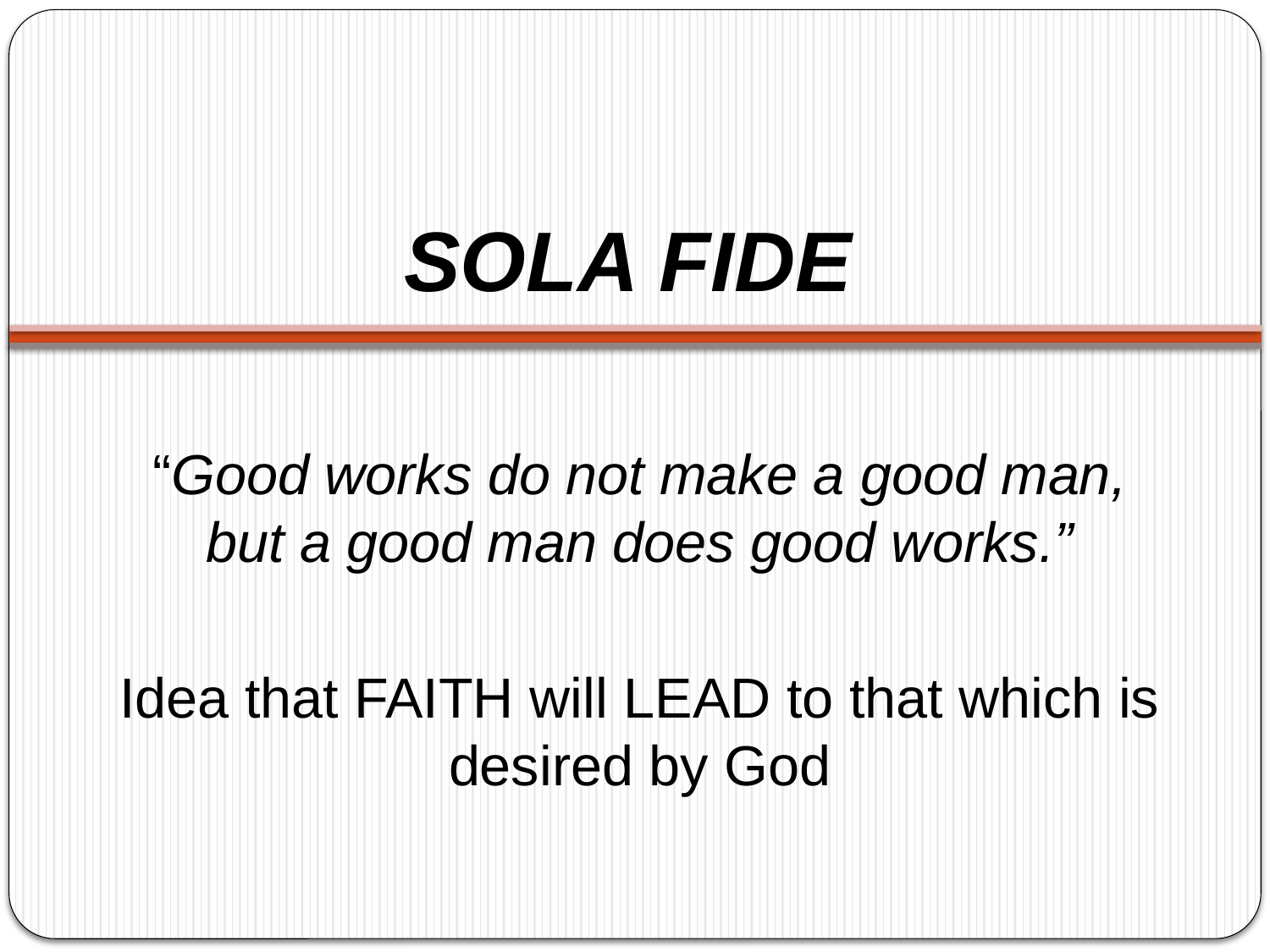

# SOLA FIDE

“Good works do not make a good man, but a good man does good works.”

Idea that FAITH will LEAD to that which is desired by God